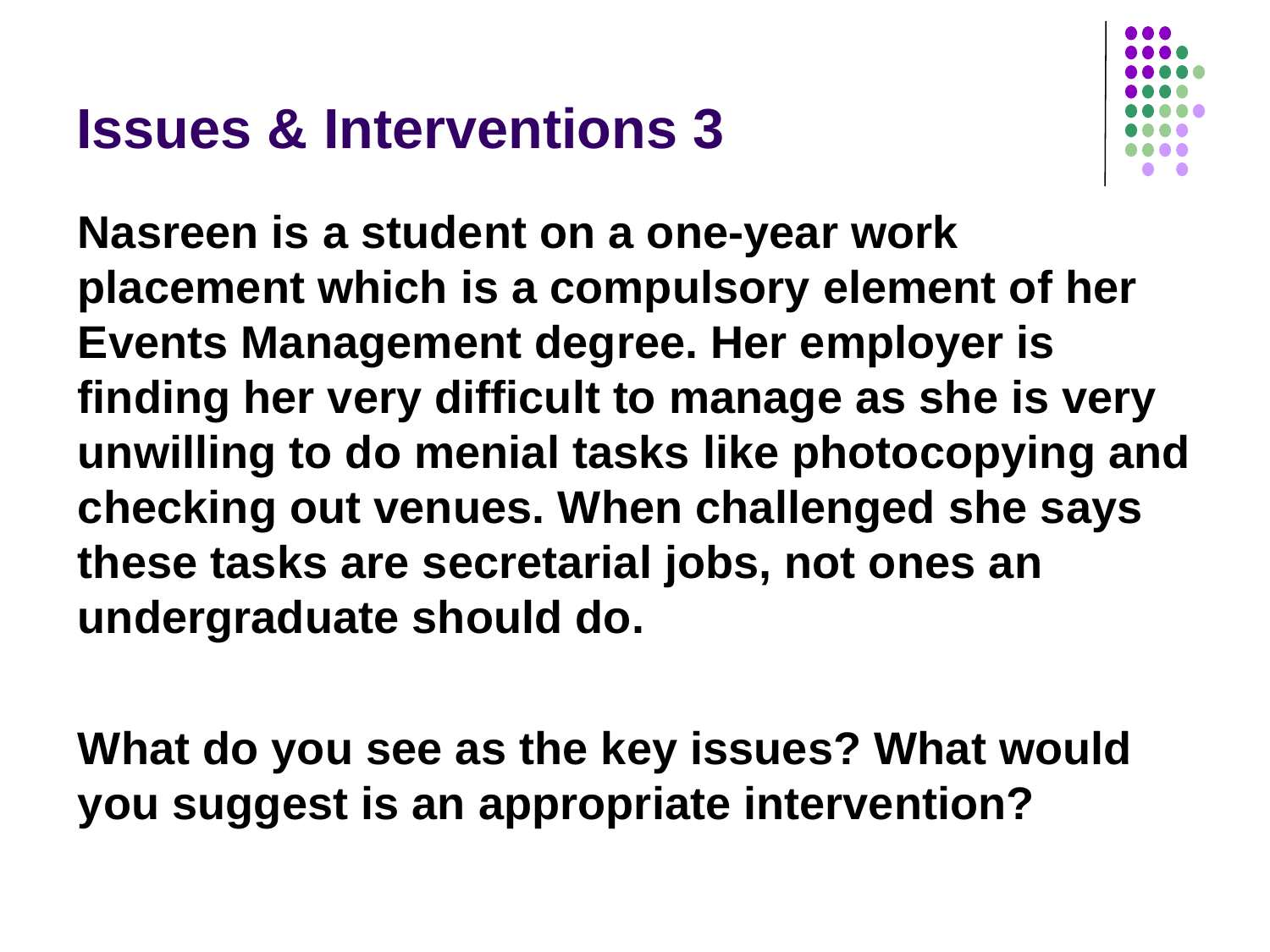

# Issues & Interventions 3
Nasreen is a student on a one-year work placement which is a compulsory element of her Events Management degree. Her employer is finding her very difficult to manage as she is very unwilling to do menial tasks like photocopying and checking out venues. When challenged she says these tasks are secretarial jobs, not ones an undergraduate should do.

What do you see as the key issues? What would you suggest is an appropriate intervention?